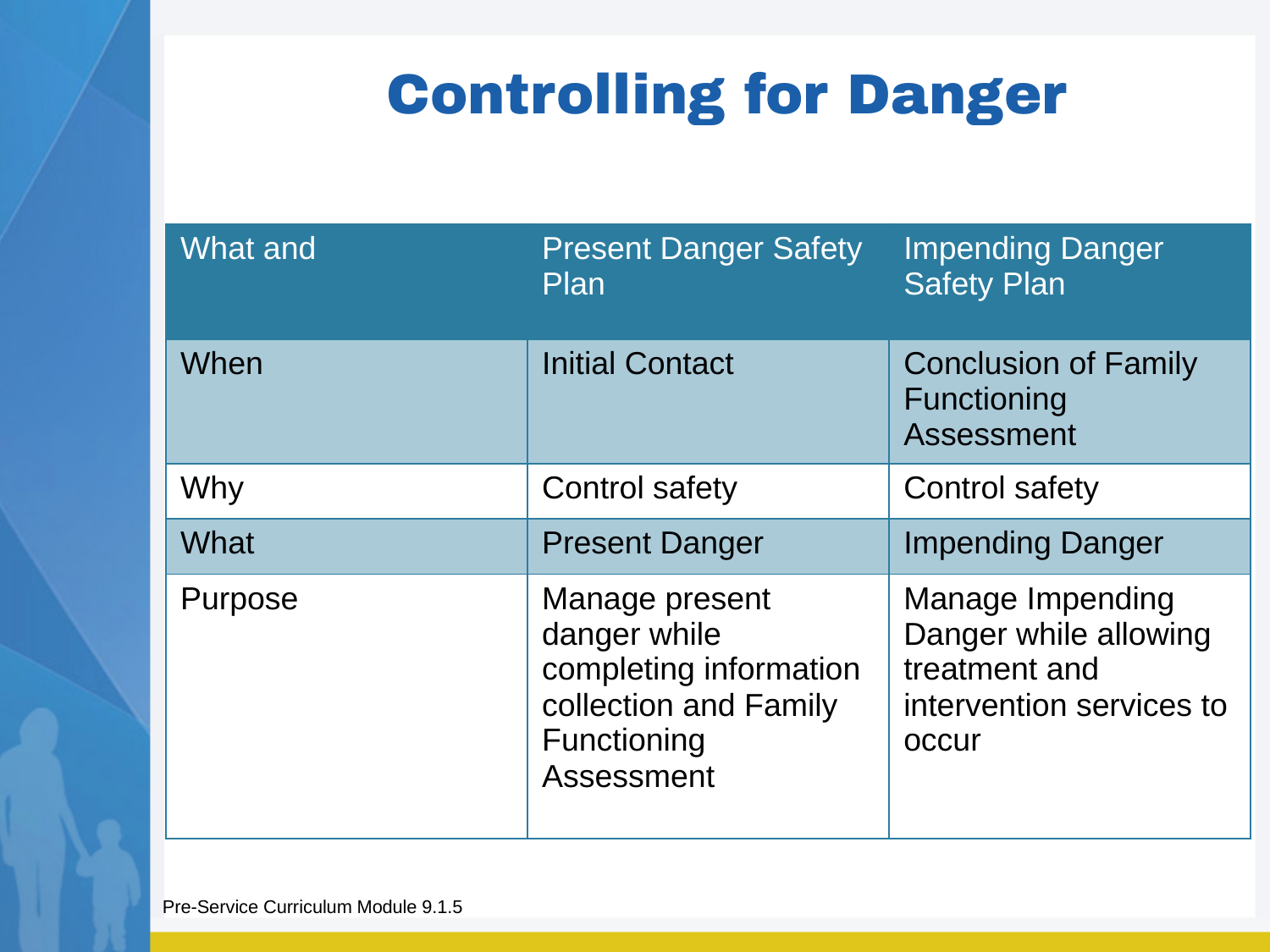

Controlling for Danger
| What and | Present Danger Safety Plan | Impending Danger Safety Plan |
| --- | --- | --- |
| When | Initial Contact | Conclusion of Family Functioning Assessment |
| Why | Control safety | Control safety |
| What | Present Danger | Impending Danger |
| Purpose | Manage present danger while completing information collection and Family Functioning Assessment | Manage Impending Danger while allowing treatment and intervention services to occur |
Pre-Service Curriculum Module 9.1.5